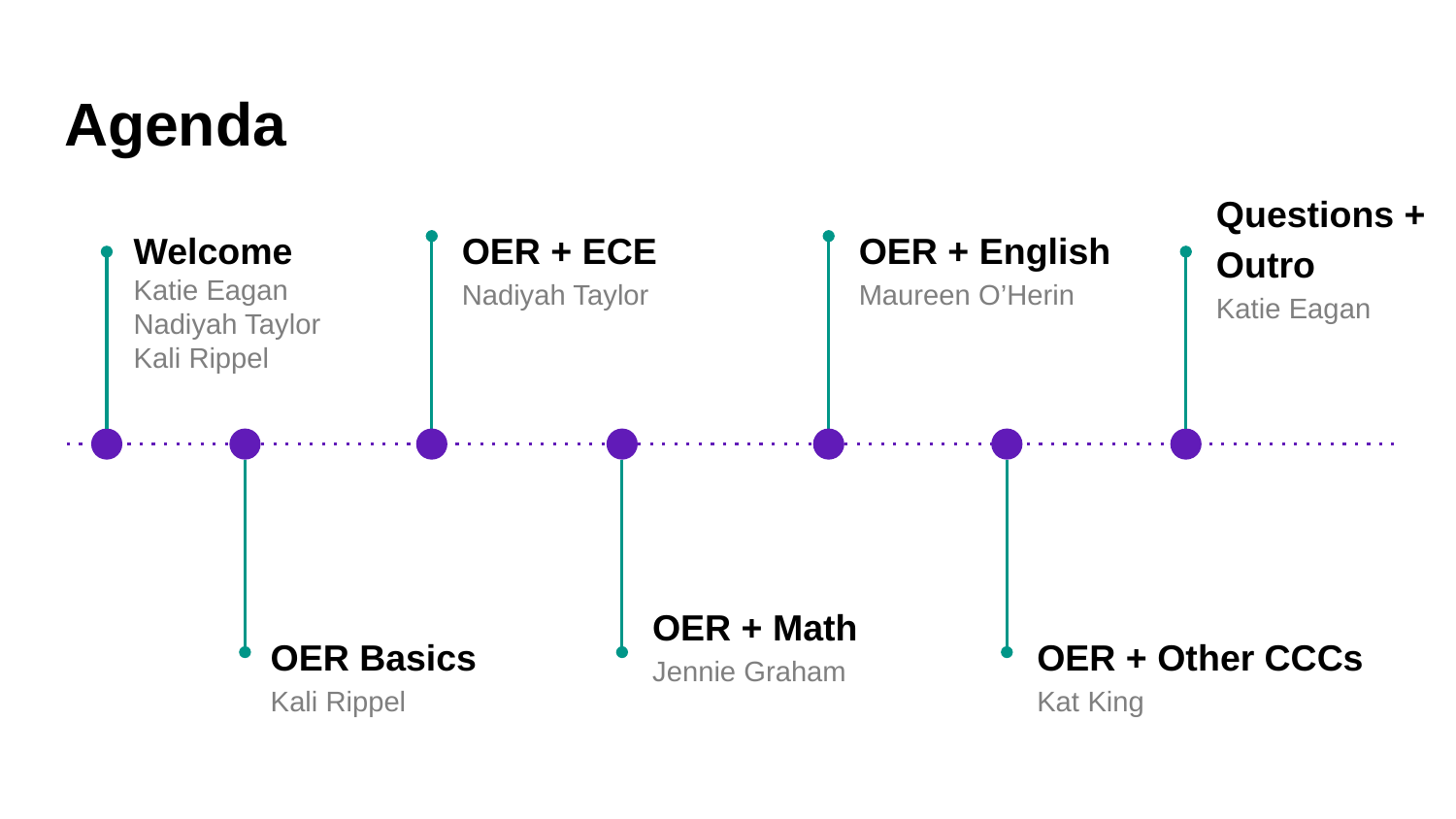

# Agenda
Questions + Outro
Katie Eagan
Welcome
Katie Eagan
Nadiyah Taylor
Kali Rippel

OER + ECE
Nadiyah Taylor
OER + English
Maureen O’Herin

OER + Math
Jennie Graham

OER Basics
Kali Rippel

OER + Other CCCs
Kat King